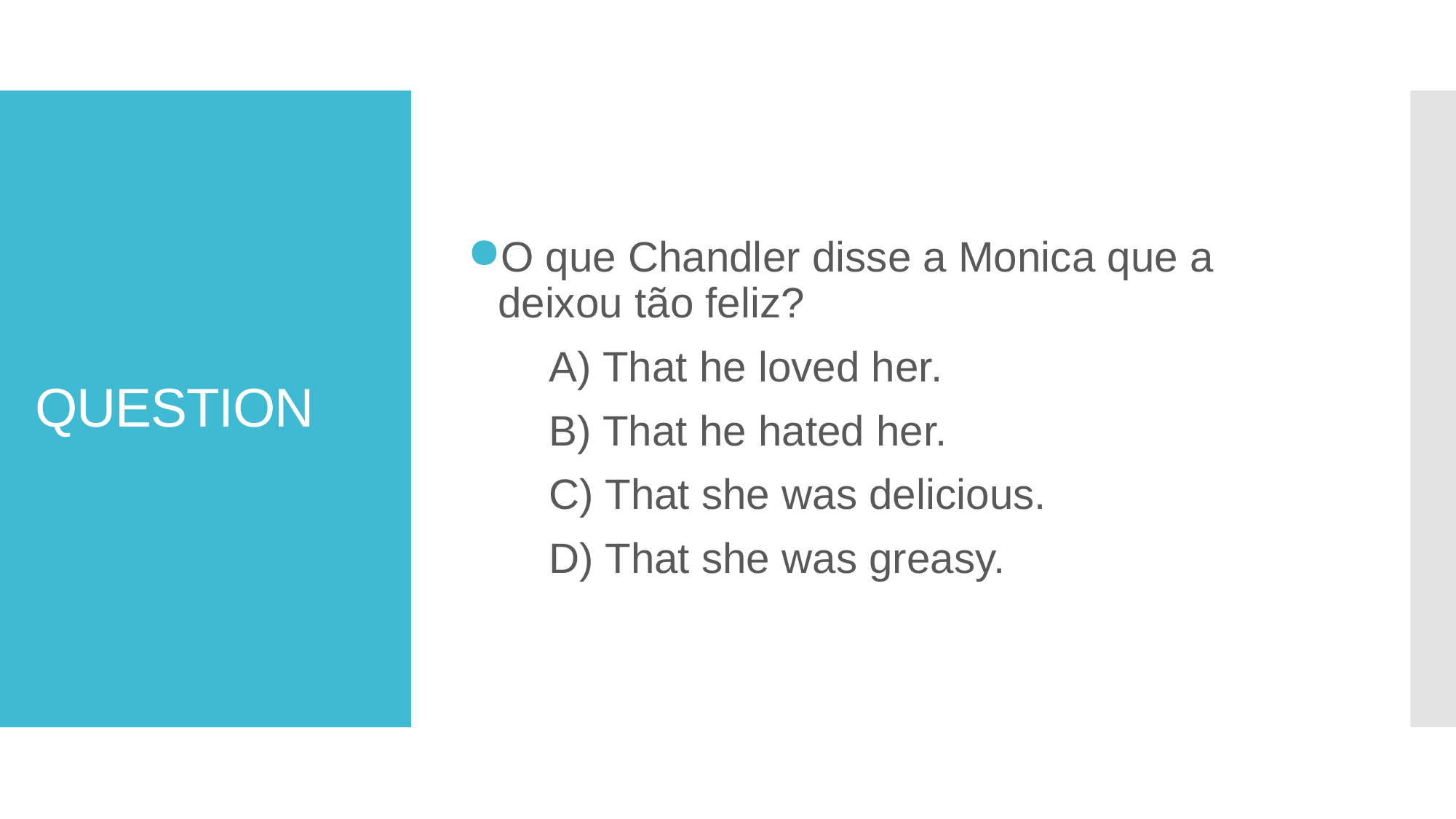

O que Chandler disse a Monica que a deixou tão feliz?
A) That he loved her.
B) That he hated her.
C) That she was delicious.
D) That she was greasy.
# QUESTION